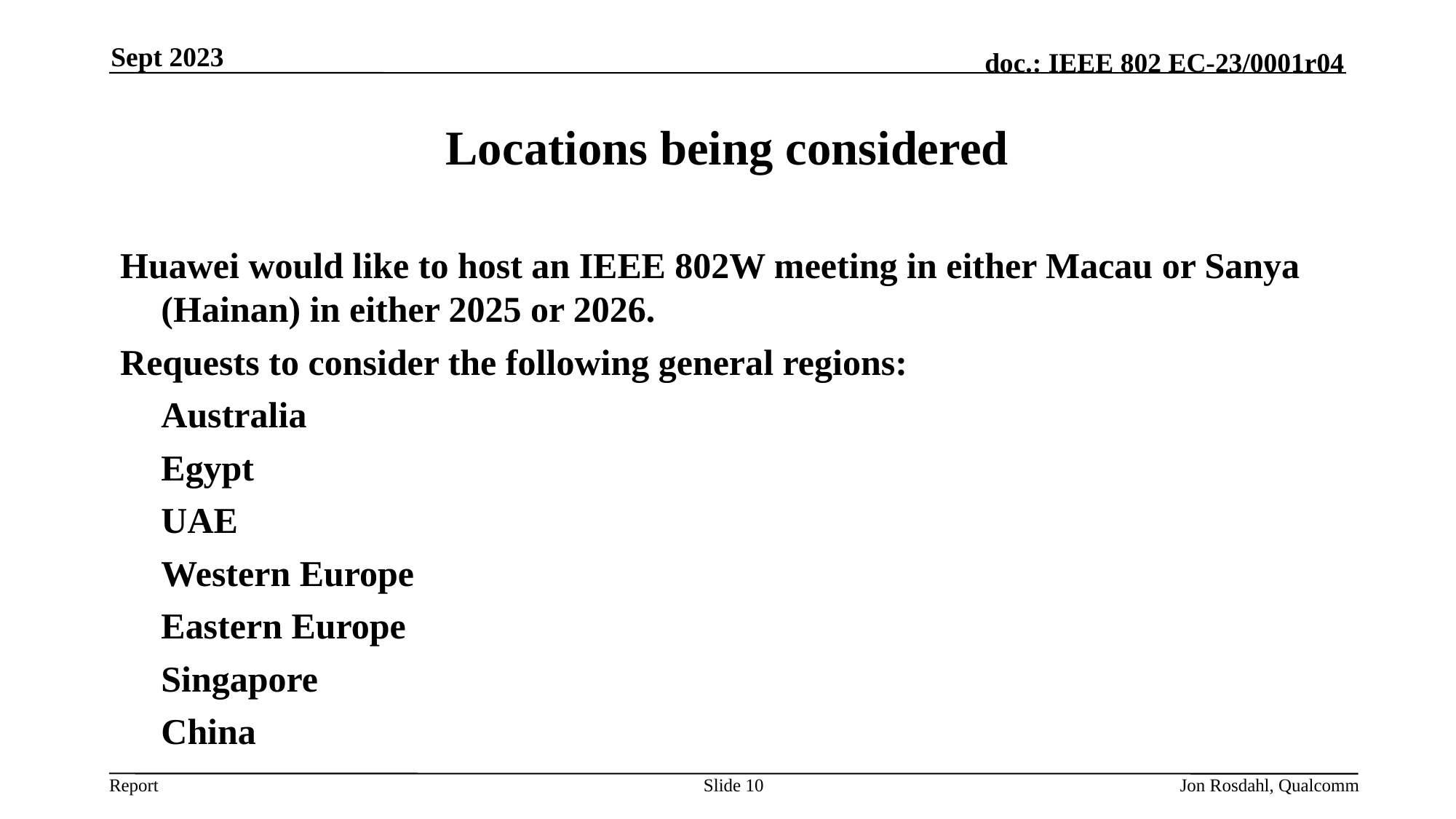

Sept 2023
# Locations being considered
Huawei would like to host an IEEE 802W meeting in either Macau or Sanya (Hainan) in either 2025 or 2026.
Requests to consider the following general regions:
	Australia
	Egypt
	UAE
	Western Europe
	Eastern Europe
	Singapore
	China
Slide 10
Jon Rosdahl, Qualcomm